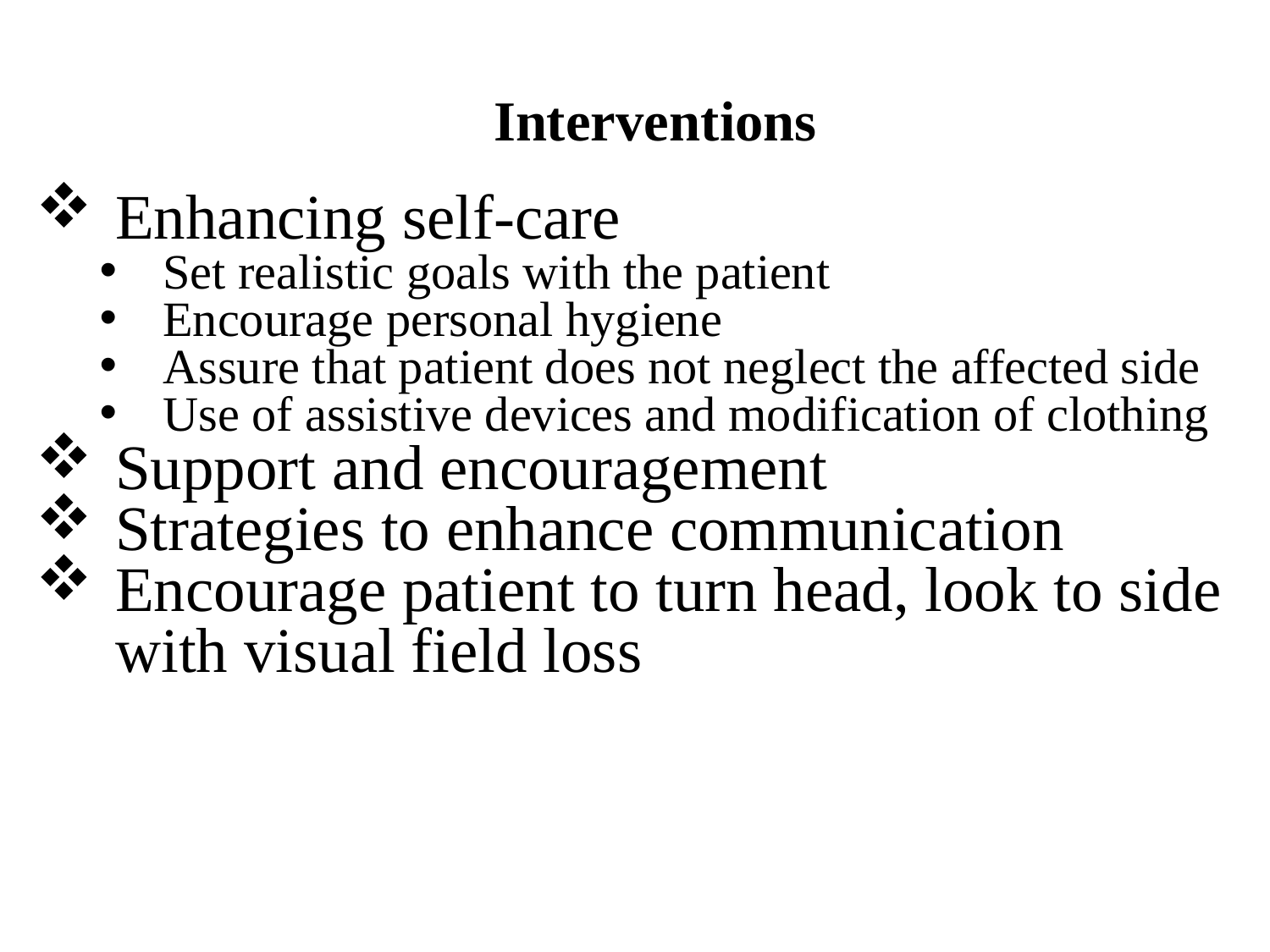

# Interventions
Enhancing self-care
Set realistic goals with the patient
Encourage personal hygiene
Assure that patient does not neglect the affected side
Use of assistive devices and modification of clothing
Support and encouragement
Strategies to enhance communication
Encourage patient to turn head, look to side with visual field loss